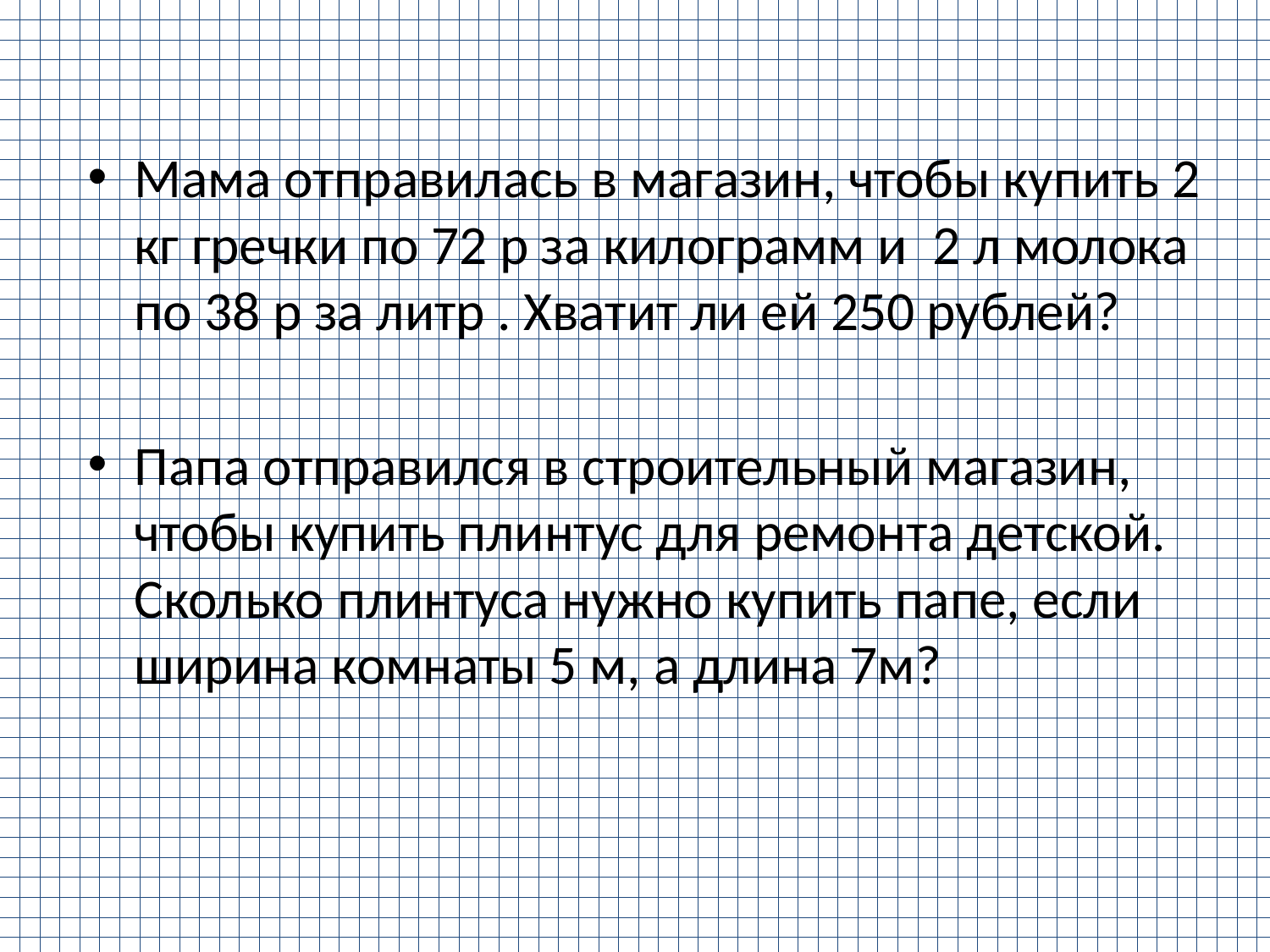

Мама отправилась в магазин, чтобы купить 2 кг гречки по 72 р за килограмм и  2 л молока по 38 р за литр . Хватит ли ей 250 рублей?

Папа отправился в строительный магазин, чтобы купить плинтус для ремонта детской. Сколько плинтуса нужно купить папе, если ширина комнаты 5 м, а длина 7м?